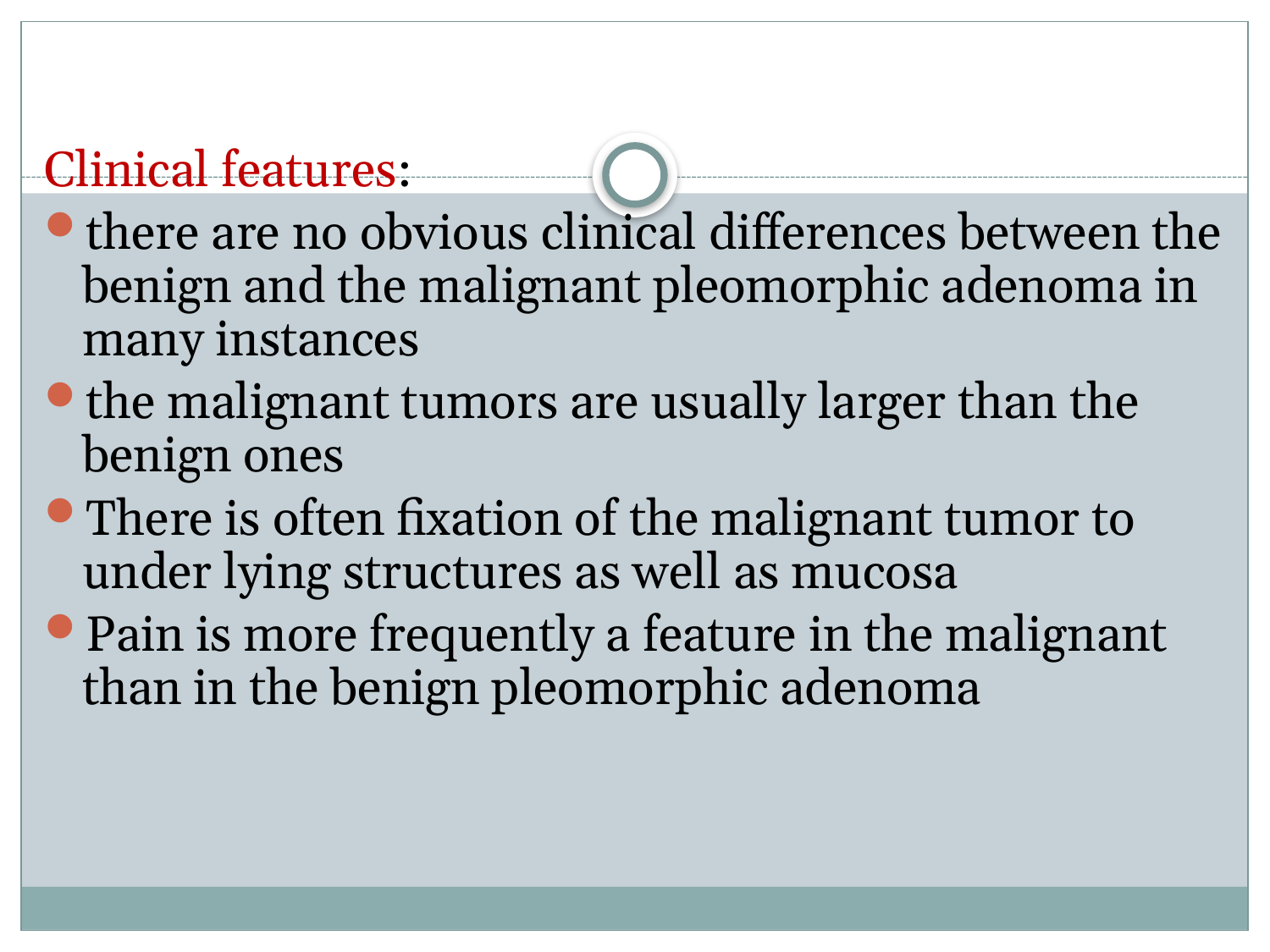

Clinical features:
there are no obvious clinical differences between the benign and the malignant pleomorphic adenoma in many instances
the malignant tumors are usually larger than the benign ones
There is often fixation of the malignant tumor to under lying structures as well as mucosa
Pain is more frequently a feature in the malignant than in the benign pleomorphic adenoma